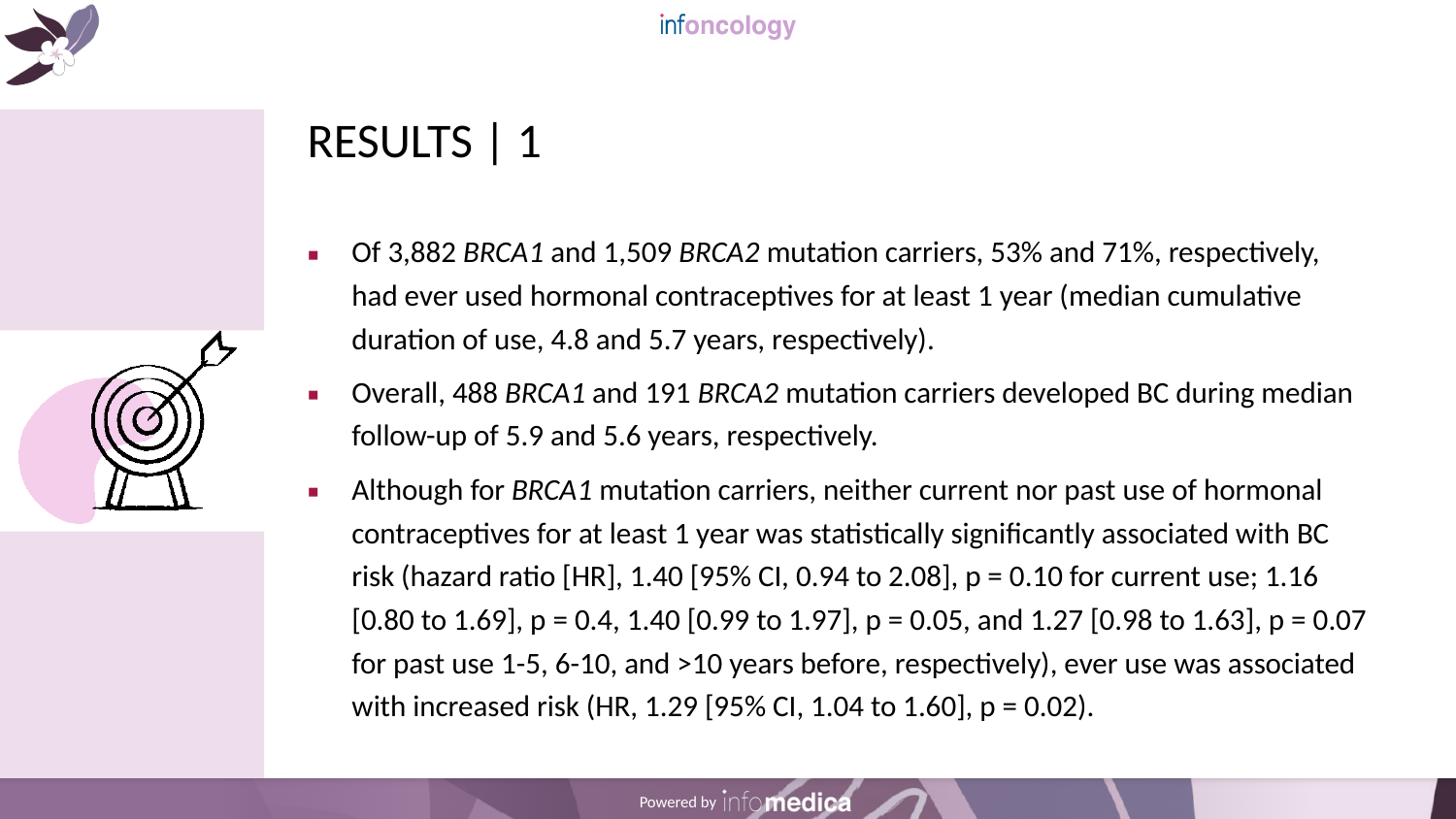

# RESULTS | 1
Of 3,882 BRCA1 and 1,509 BRCA2 mutation carriers, 53% and 71%, respectively, had ever used hormonal contraceptives for at least 1 year (median cumulative duration of use, 4.8 and 5.7 years, respectively).
Overall, 488 BRCA1 and 191 BRCA2 mutation carriers developed BC during median follow-up of 5.9 and 5.6 years, respectively.
Although for BRCA1 mutation carriers, neither current nor past use of hormonal contraceptives for at least 1 year was statistically significantly associated with BC risk (hazard ratio [HR], 1.40 [95% CI, 0.94 to 2.08], p = 0.10 for current use; 1.16 [0.80 to 1.69], p = 0.4, 1.40 [0.99 to 1.97], p = 0.05, and 1.27 [0.98 to 1.63], p = 0.07 for past use 1-5, 6-10, and >10 years before, respectively), ever use was associated with increased risk (HR, 1.29 [95% CI, 1.04 to 1.60], p = 0.02).